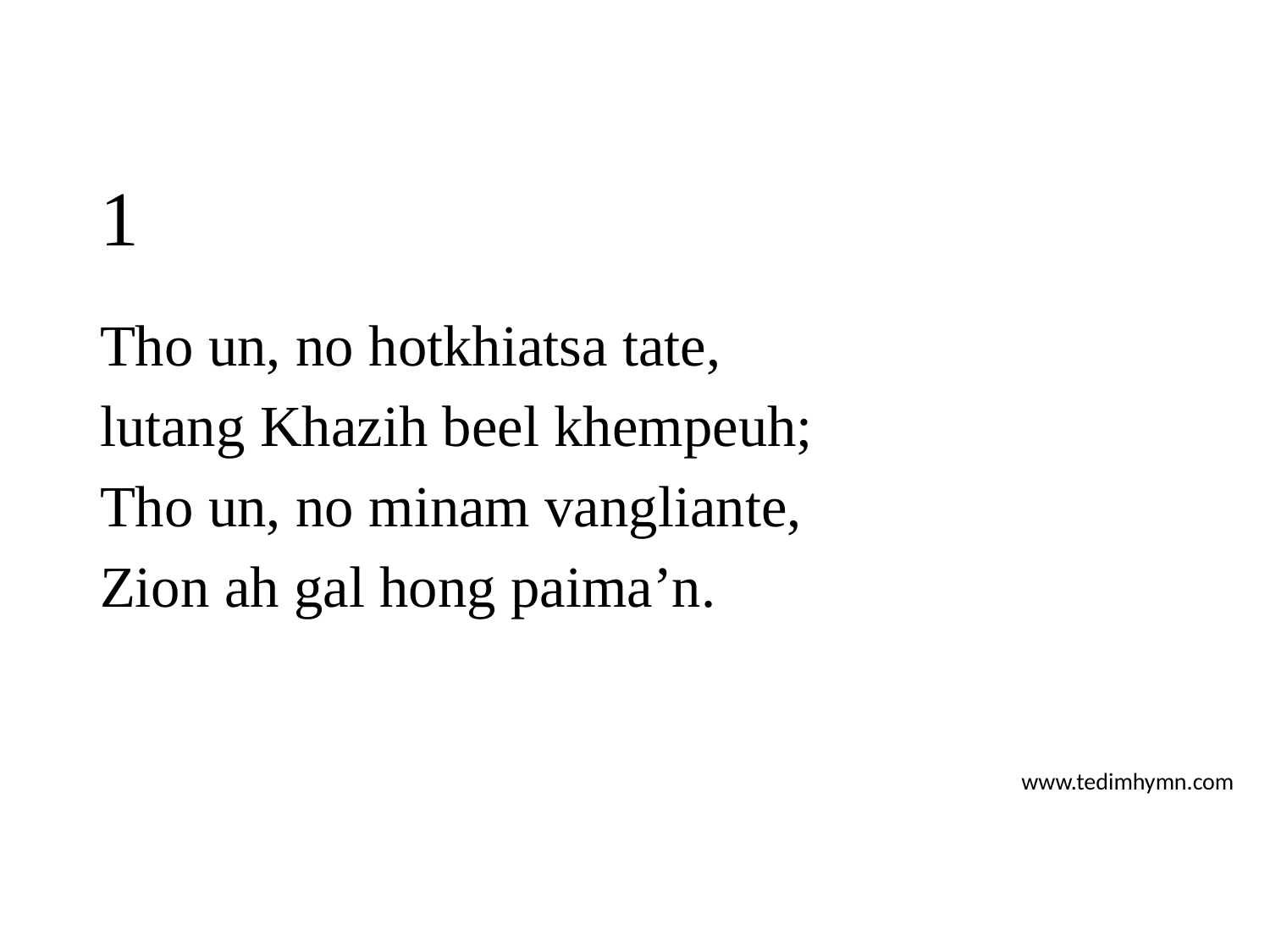

# 1
Tho un, no hotkhiatsa tate,
lutang Khazih beel khempeuh;
Tho un, no minam vangliante,
Zion ah gal hong paima’n.
www.tedimhymn.com